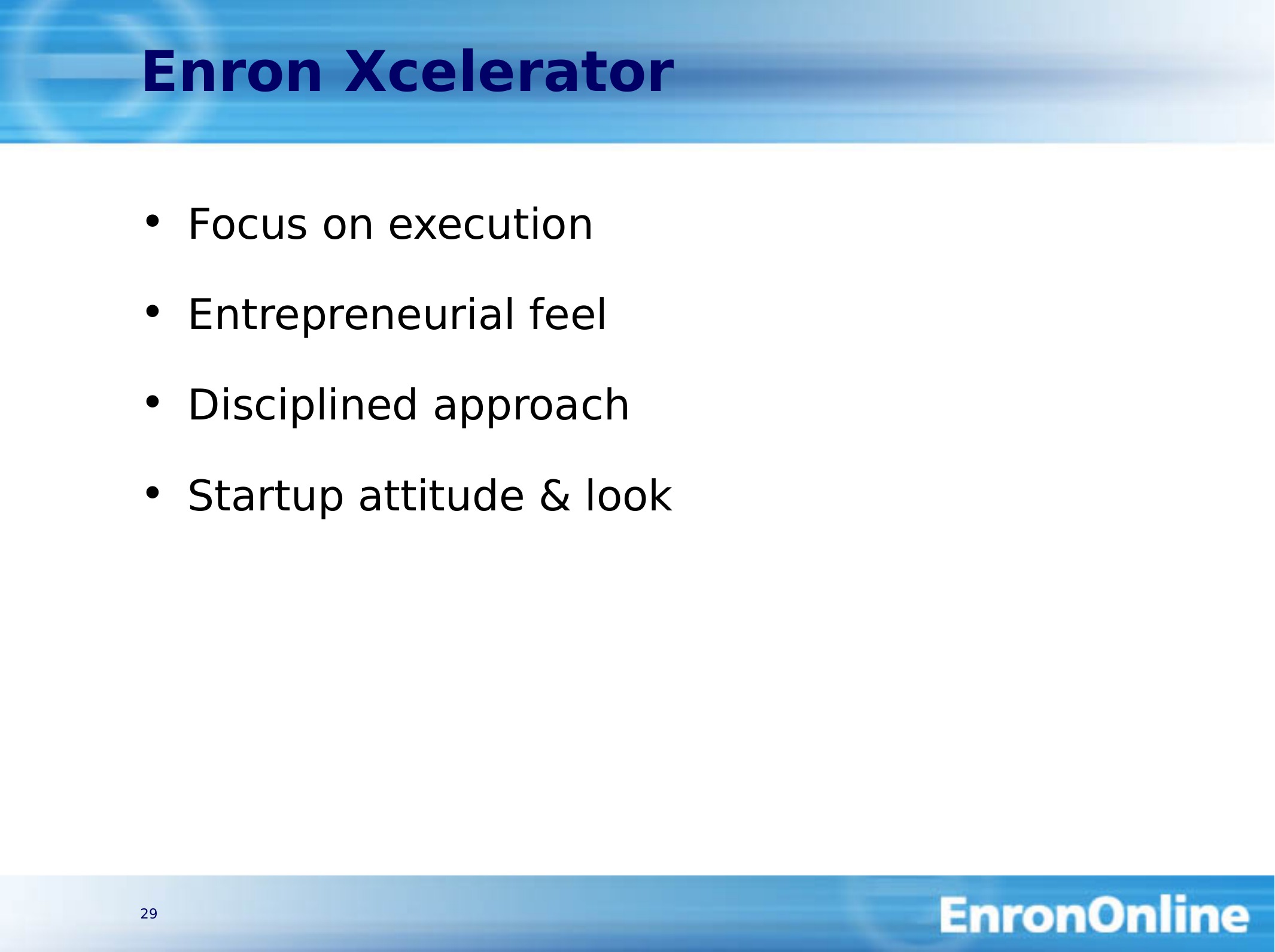

29
# Enron Xcelerator
Focus on execution
Entrepreneurial feel
Disciplined approach
Startup attitude & look